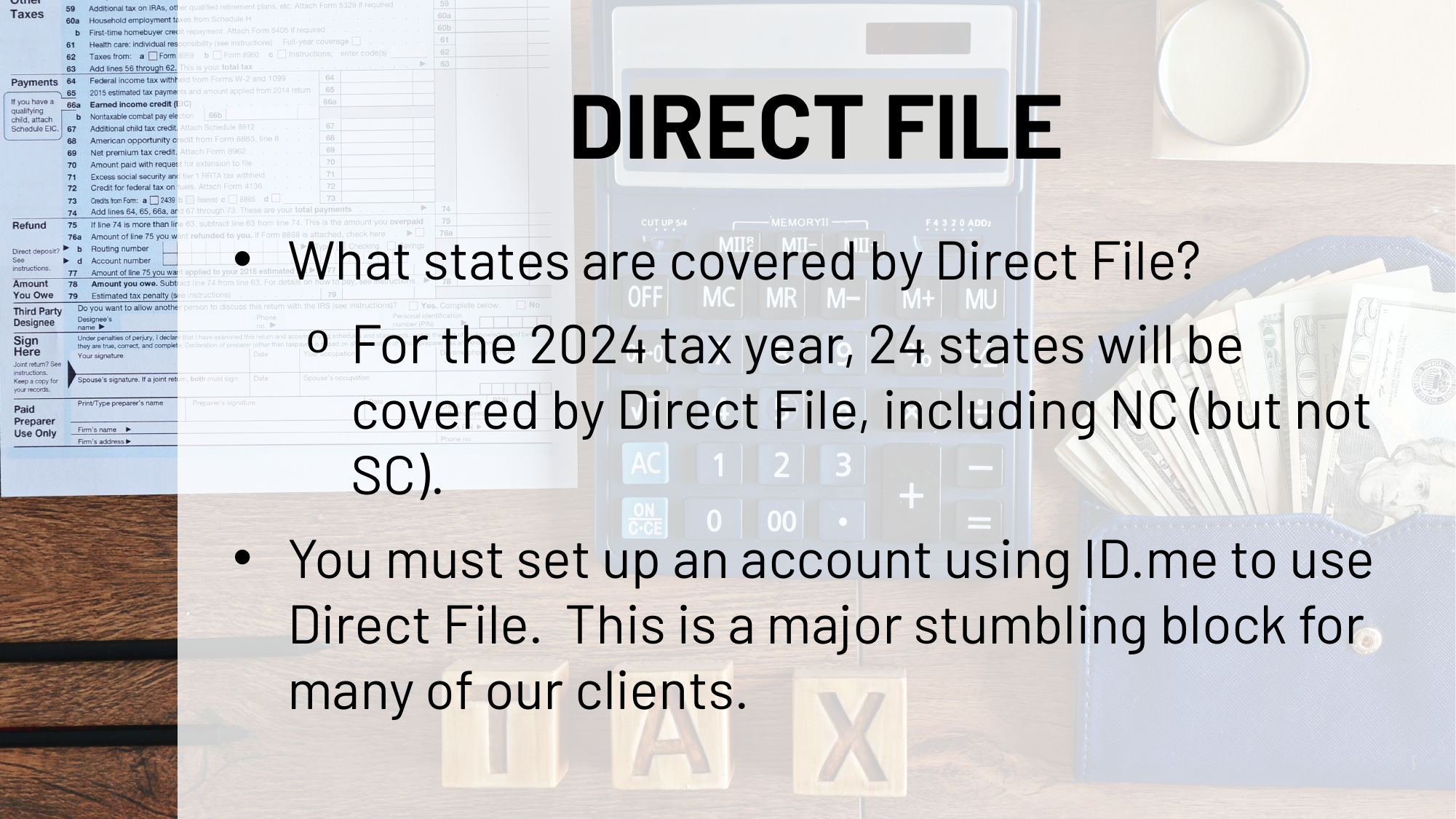

# DIRECT FILE
What states are covered by Direct File?
For the 2024 tax year, 24 states will be covered by Direct File, including NC (but not SC).
You must set up an account using ID.me to use Direct File.  This is a major stumbling block for many of our clients.